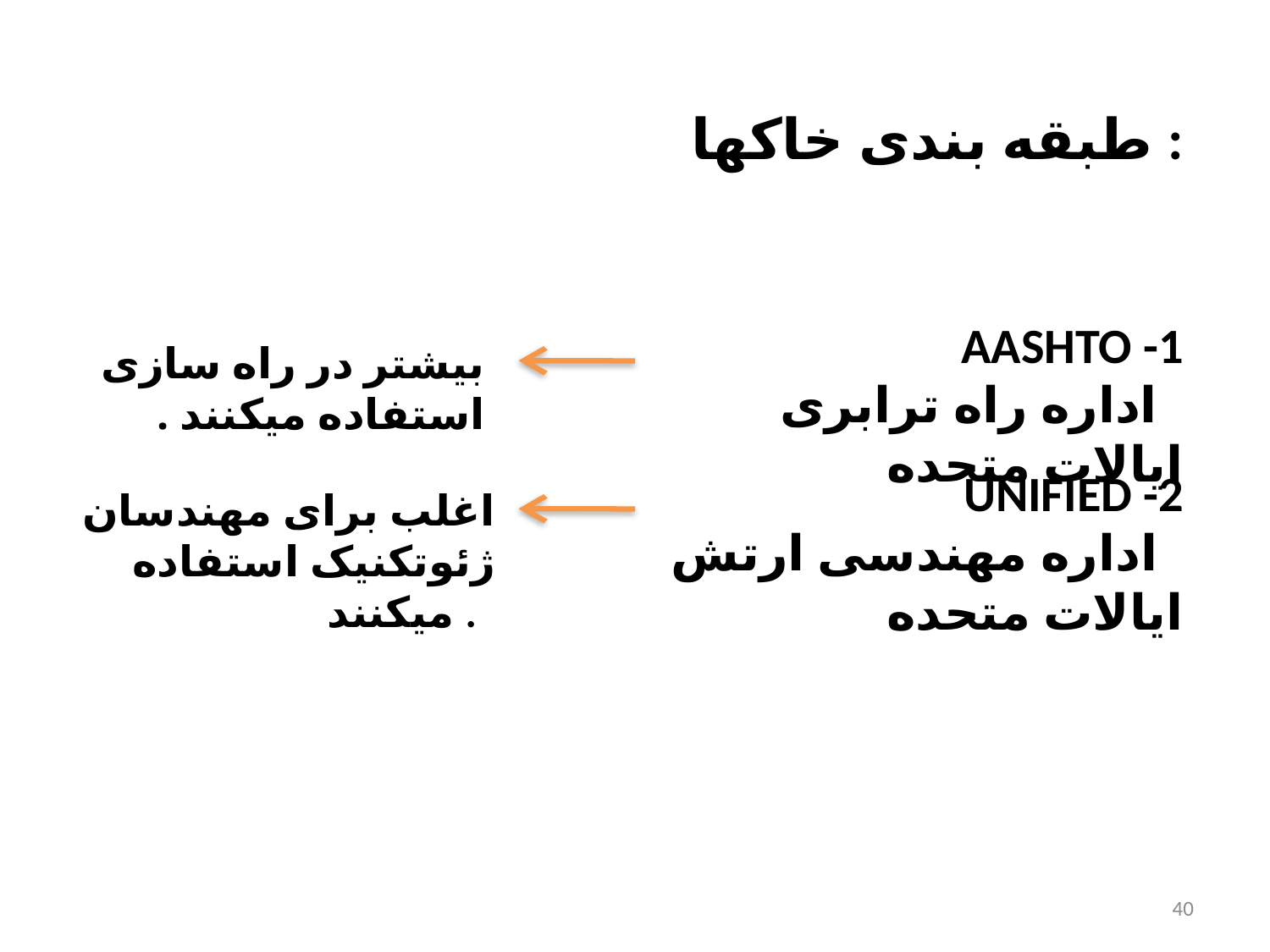

طبقه بندی خاکها :
AASHTO -1
  اداره راه ترابری ایالات متحده
بیشتر در راه سازی استفاده میکنند .
UNIFIED -2
  اداره مهندسی ارتش ایالات متحده
اغلب برای مهندسان ژئوتکنیک استفاده میکنند .
40